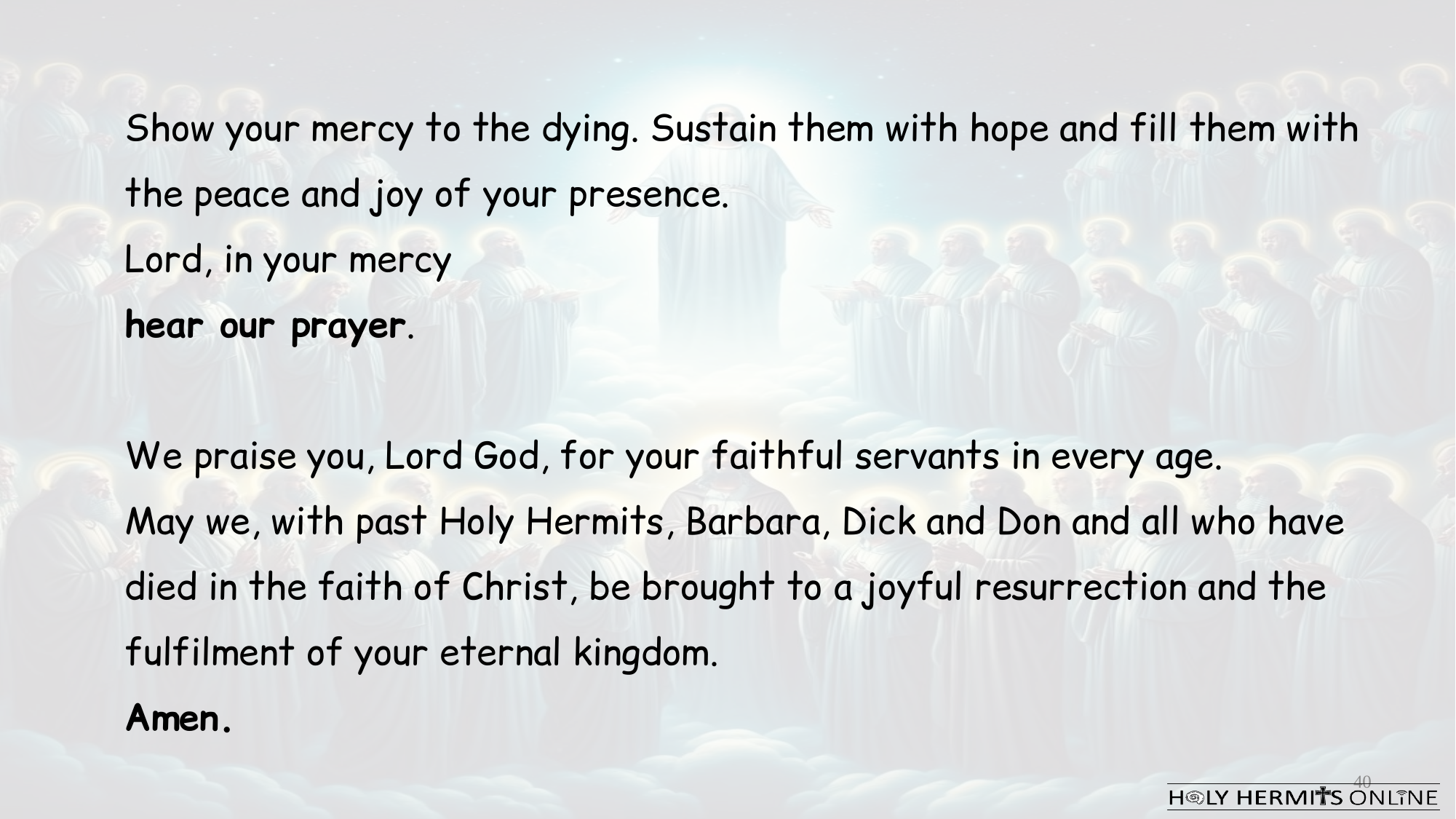

Show your mercy to the dying. Sustain them with hope and fill them with the peace and joy of your presence.
Lord, in your mercy
hear our prayer.

We praise you, Lord God, for your faithful servants in every age.
May we, with past Holy Hermits, Barbara, Dick and Don and all who have died in the faith of Christ, be brought to a joyful resurrection and the fulfilment of your eternal kingdom.
Amen.
40